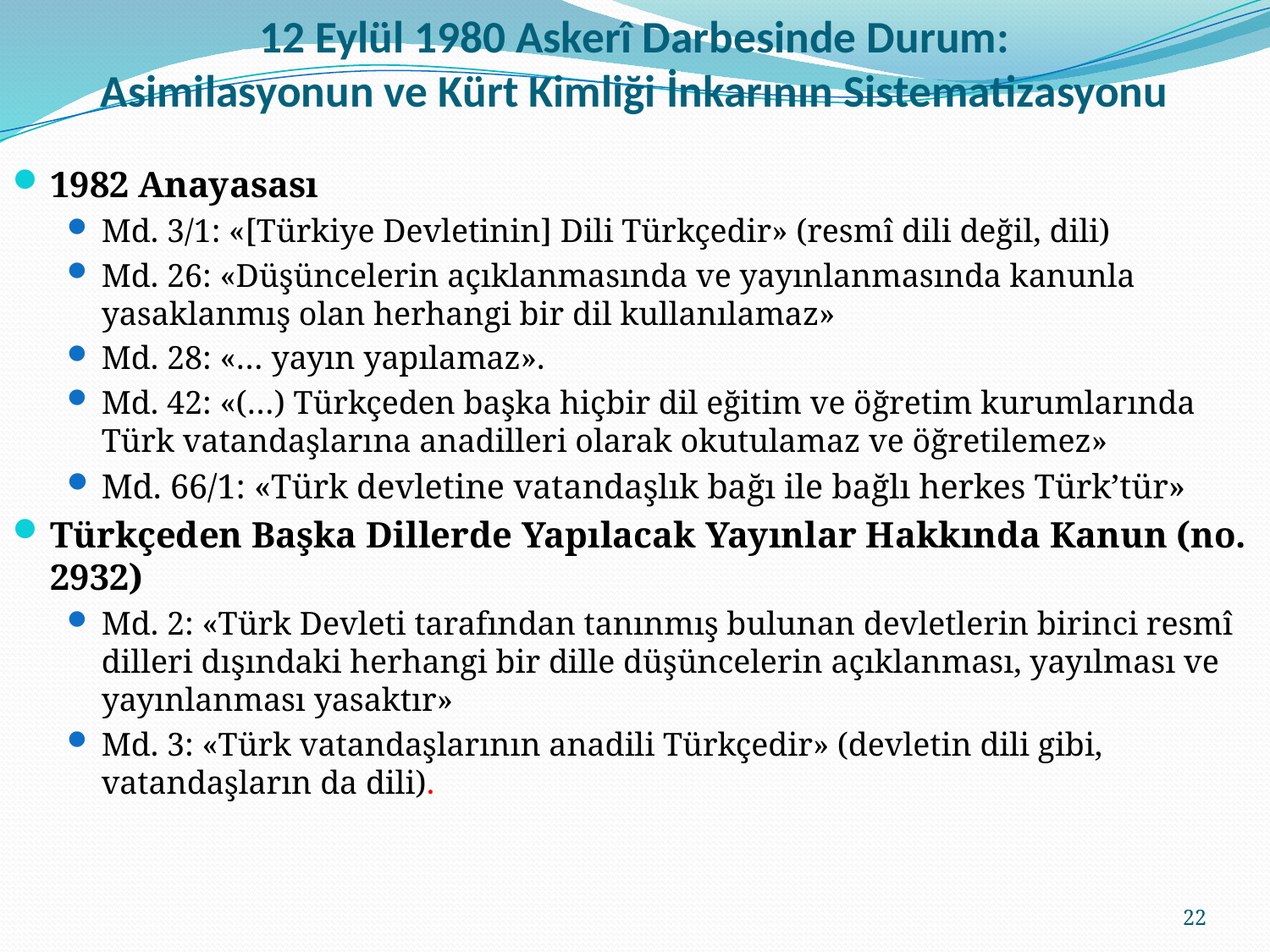

# 12 Eylül 1980 Askerî Darbesinde Durum: Asimilasyonun ve Kürt Kimliği İnkarının Sistematizasyonu
1982 Anayasası
Md. 3/1: «[Türkiye Devletinin] Dili Türkçedir» (resmî dili değil, dili)
Md. 26: «Düşüncelerin açıklanmasında ve yayınlanmasında kanunla yasaklanmış olan herhangi bir dil kullanılamaz»
Md. 28: «… yayın yapılamaz».
Md. 42: «(…) Türkçeden başka hiçbir dil eğitim ve öğretim kurumlarında Türk vatandaşlarına anadilleri olarak okutulamaz ve öğretilemez»
Md. 66/1: «Türk devletine vatandaşlık bağı ile bağlı herkes Türk’tür»
Türkçeden Başka Dillerde Yapılacak Yayınlar Hakkında Kanun (no. 2932)
Md. 2: «Türk Devleti tarafından tanınmış bulunan devletlerin birinci resmî dilleri dışındaki herhangi bir dille düşüncelerin açıklanması, yayılması ve yayınlanması yasaktır»
Md. 3: «Türk vatandaşlarının anadili Türkçedir» (devletin dili gibi, vatandaşların da dili).
22